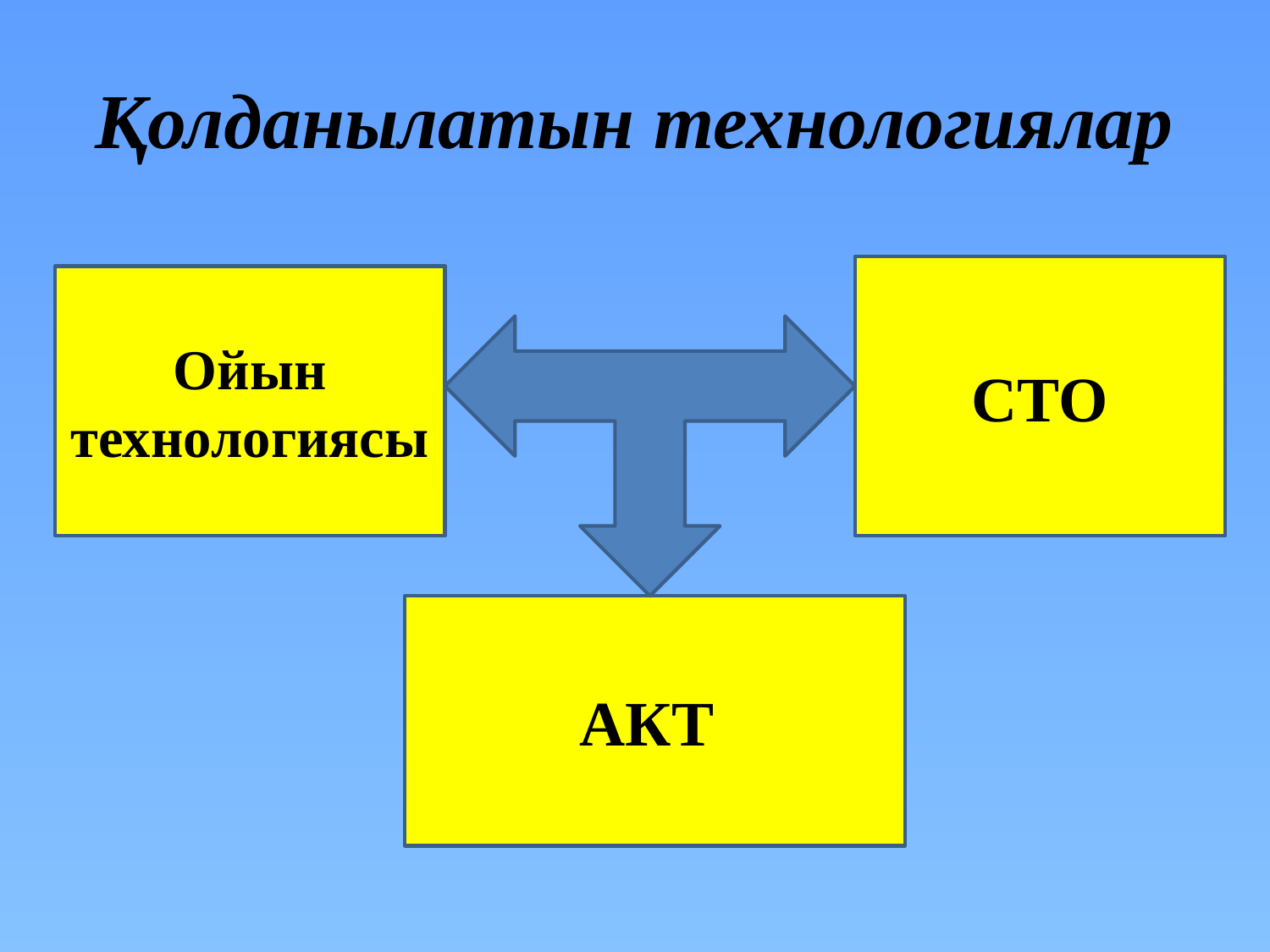

# Қолданылатын технологиялар
СТО
Ойын технологиясы

АКТ